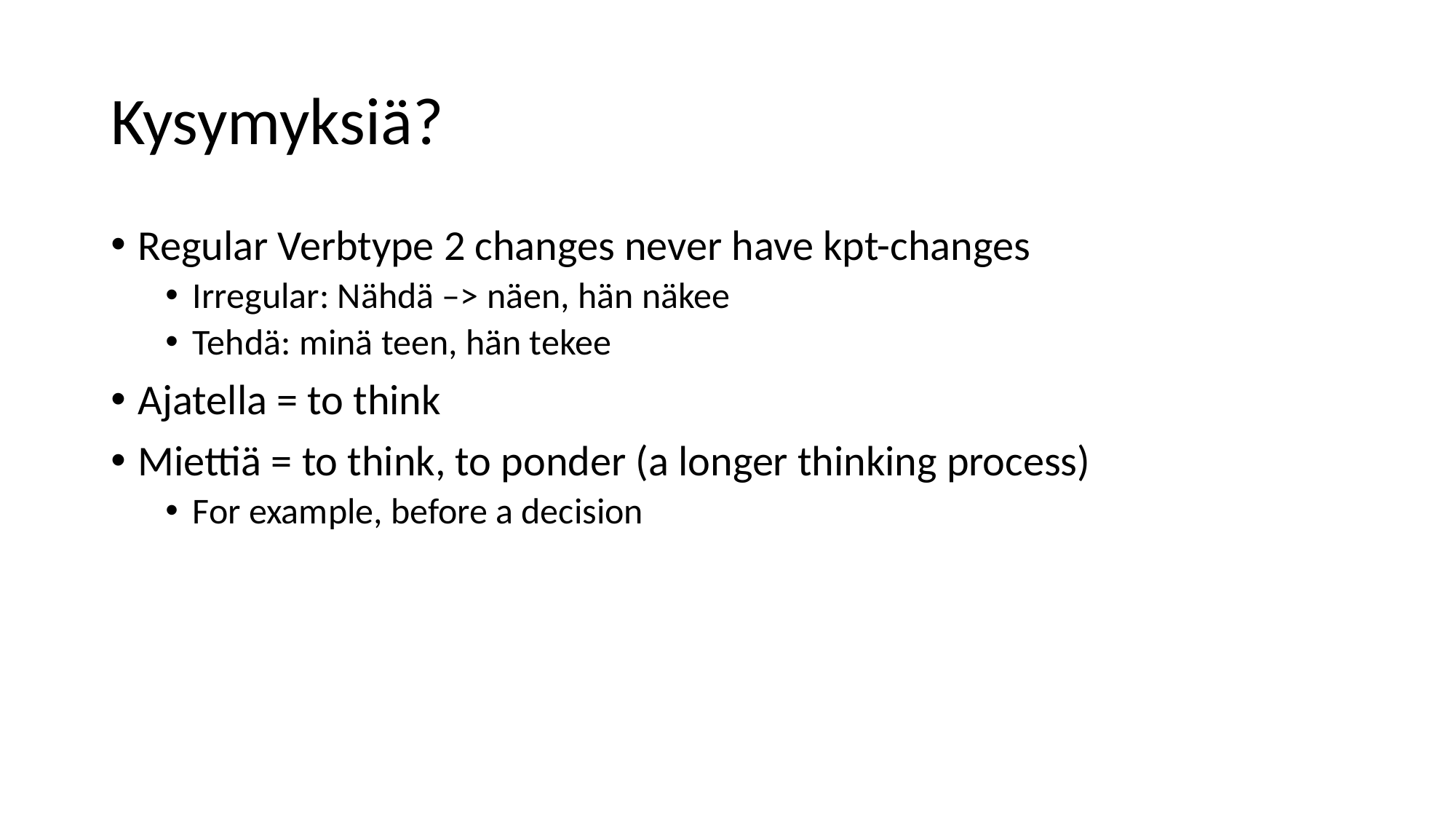

# Kysymyksiä?
Regular Verbtype 2 changes never have kpt-changes
Irregular: Nähdä –> näen, hän näkee
Tehdä: minä teen, hän tekee
Ajatella = to think
Miettiä = to think, to ponder (a longer thinking process)
For example, before a decision